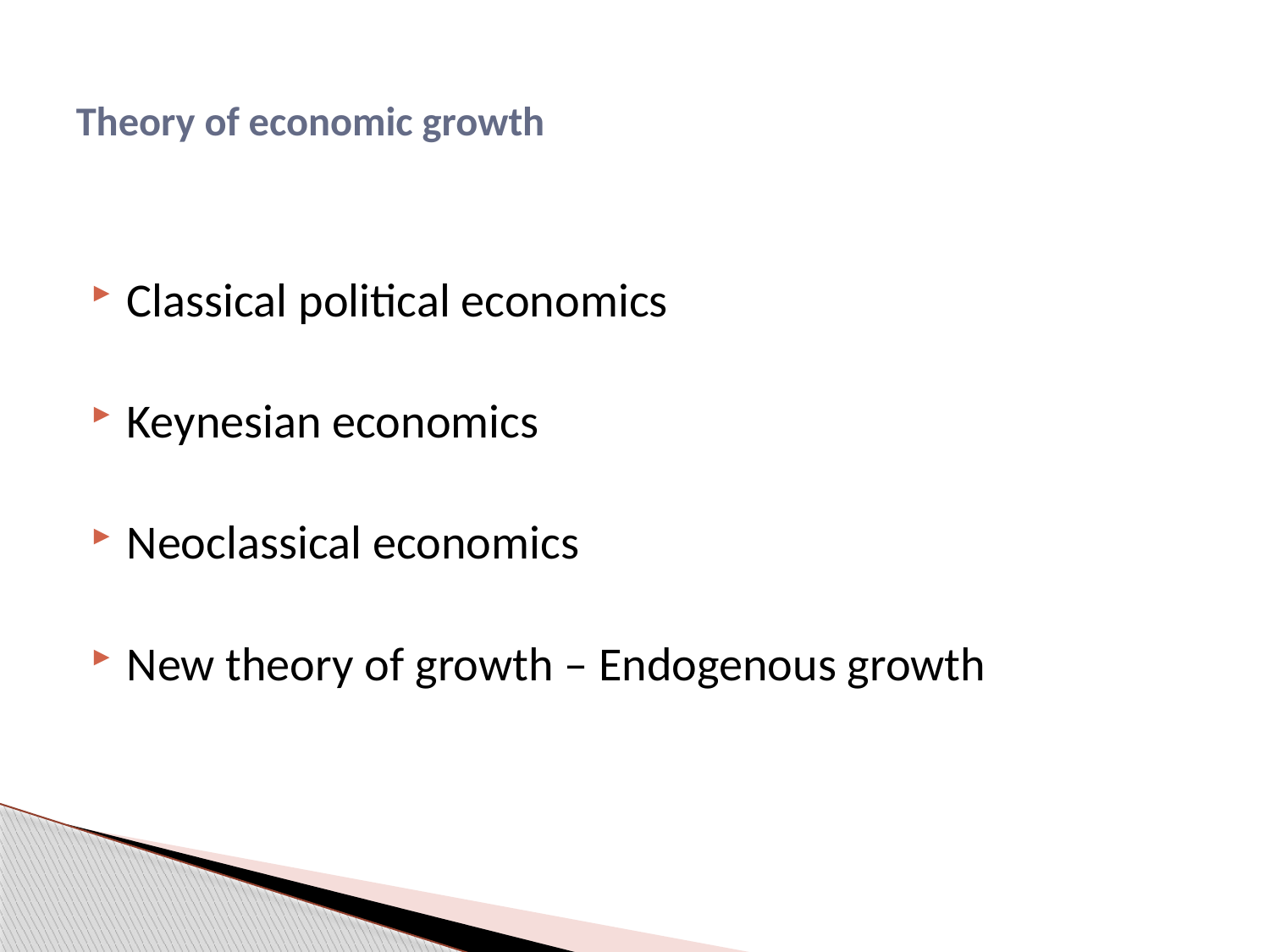

# Theory of economic growth
Classical political economics
Keynesian economics
Neoclassical economics
New theory of growth – Endogenous growth